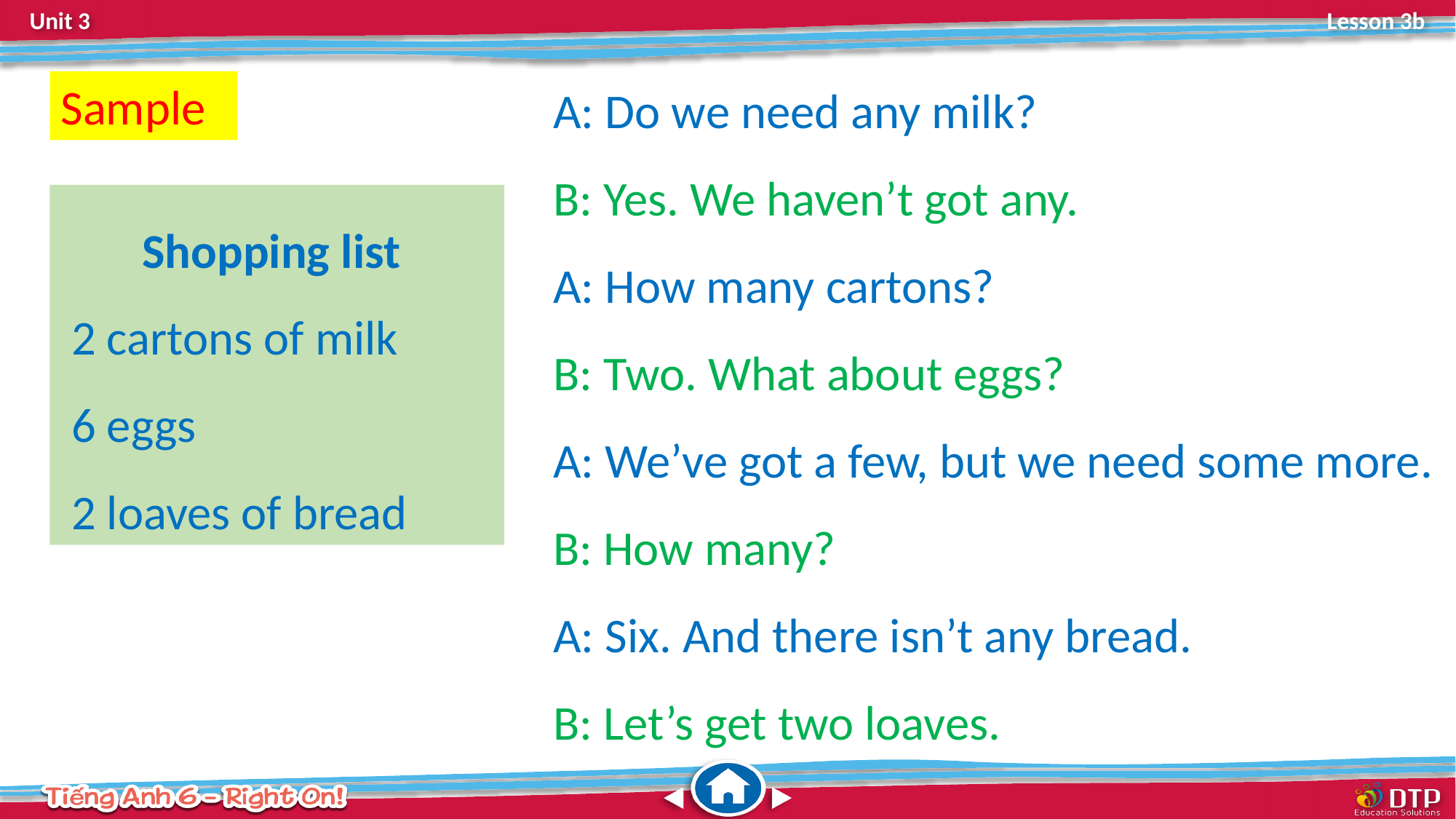

A: Do we need any milk?
B: Yes. We haven’t got any.
A: How many cartons?
B: Two. What about eggs?
A: We’ve got a few, but we need some more.
B: How many?
A: Six. And there isn’t any bread.
B: Let’s get two loaves.
Sample
Shopping list
 2 cartons of milk
 6 eggs
 2 loaves of bread